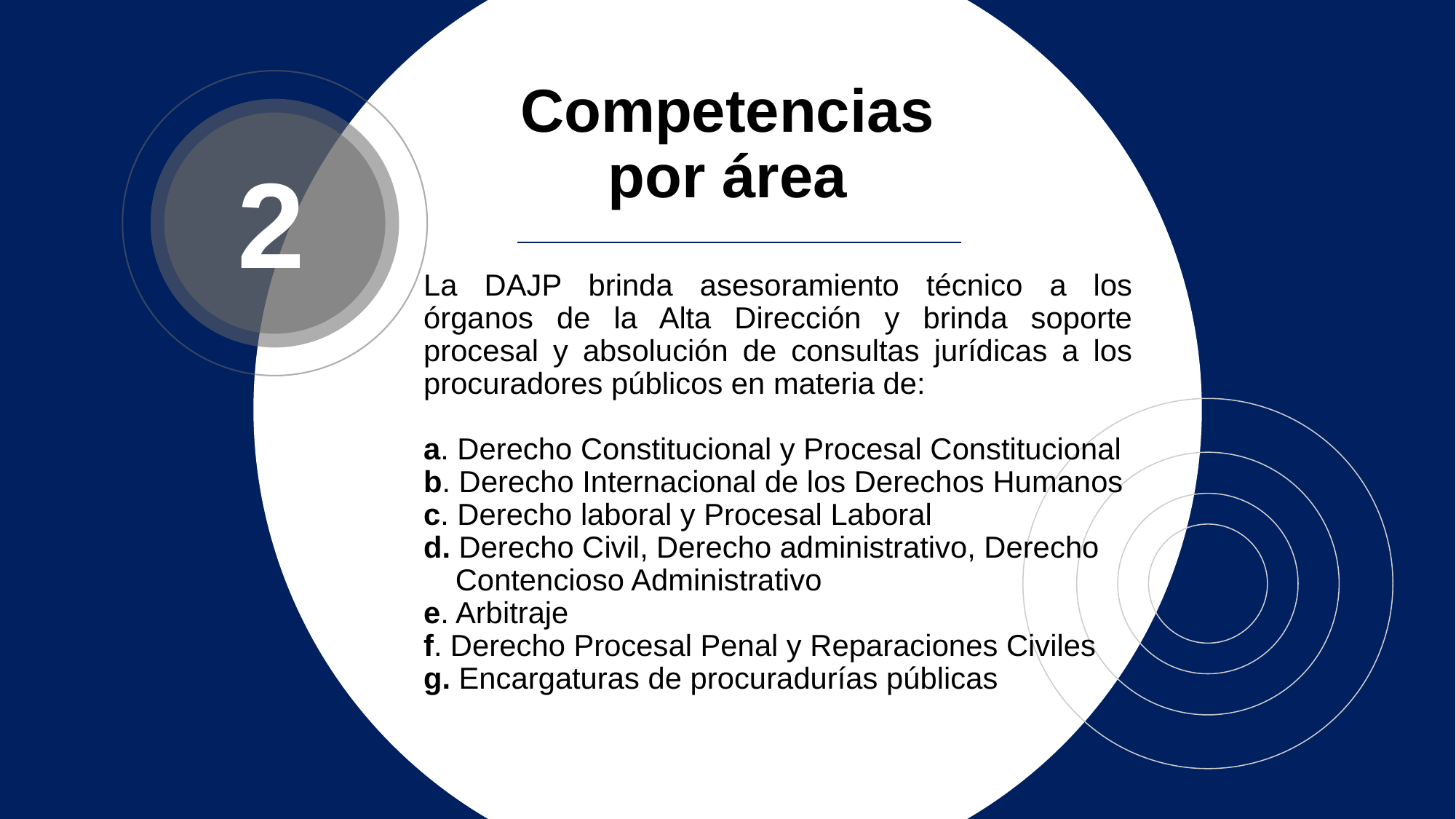

2
# Competencias por área
La DAJP brinda asesoramiento técnico a los órganos de la Alta Dirección y brinda soporte procesal y absolución de consultas jurídicas a los procuradores públicos en materia de:

a. Derecho Constitucional y Procesal Constitucional
b. Derecho Internacional de los Derechos Humanos
c. Derecho laboral y Procesal Laboral
d. Derecho Civil, Derecho administrativo, Derecho Contencioso Administrativo
e. Arbitraje
f. Derecho Procesal Penal y Reparaciones Civiles
g. Encargaturas de procuradurías públicas